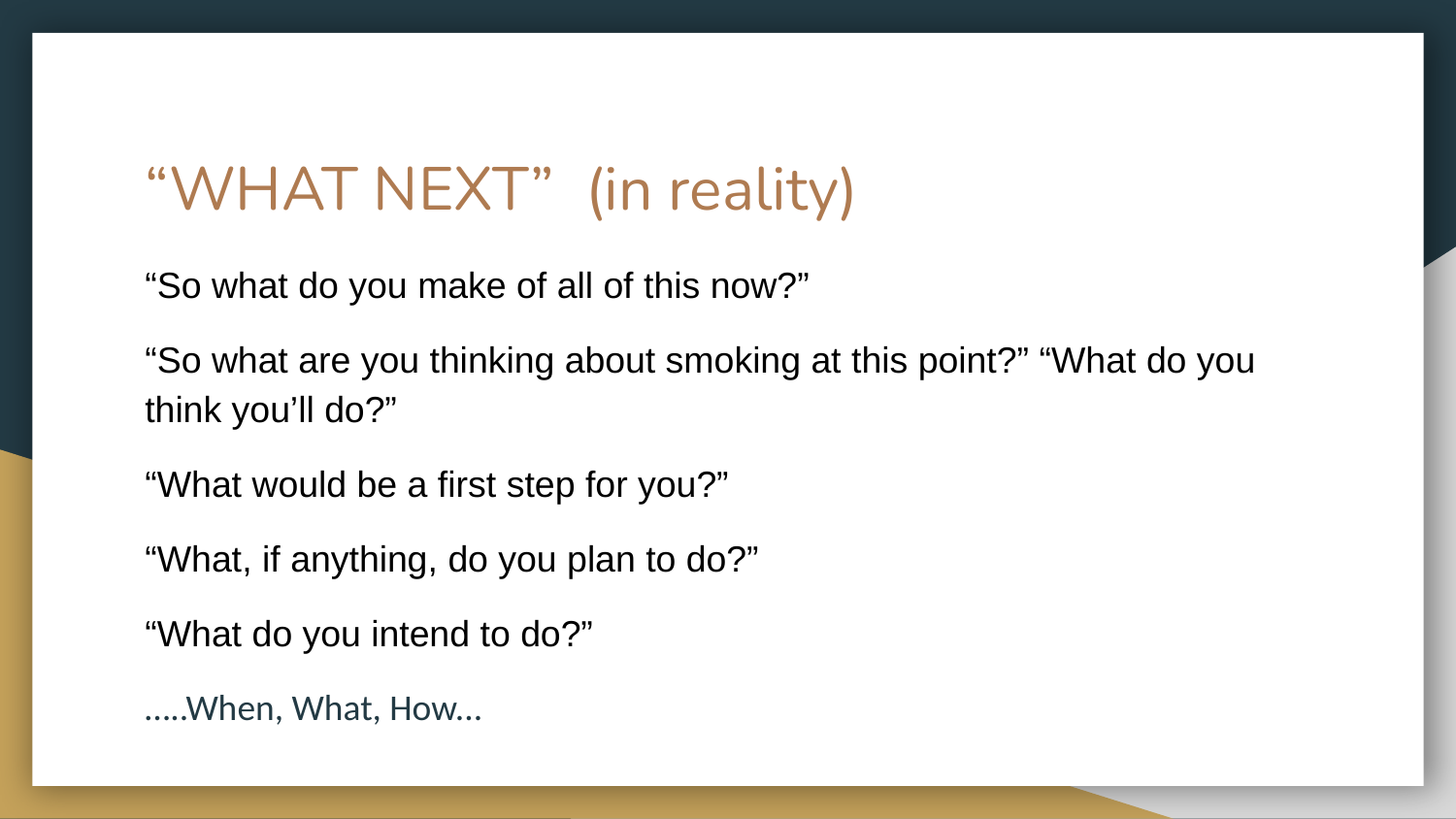

# “WHAT NEXT”  (in reality)
“So what do you make of all of this now?”
“So what are you thinking about smoking at this point?” “What do you think you’ll do?”
“What would be a first step for you?”
“What, if anything, do you plan to do?”
“What do you intend to do?”
…..When, What, How...